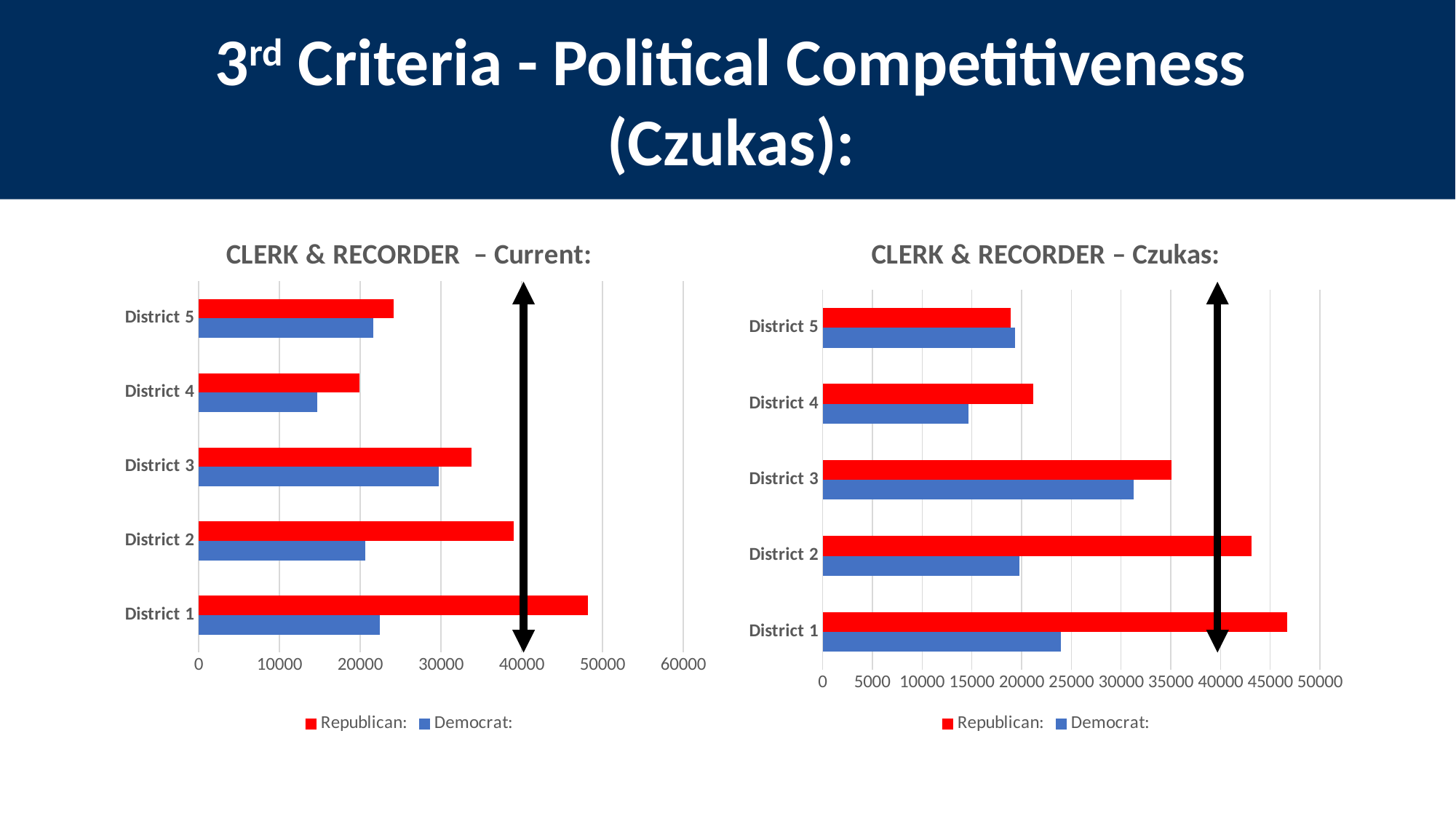

3rd Criteria - Political Competitiveness
(Czukas):

### Chart: CLERK & RECORDER  – Current:

| Category | Democrat: | Republican: |
|---|---|---|
| District 1 | 22375.0 | 48147.0 |
| District 2 | 20647.0 | 38977.0 |
| District 3 | 29704.0 | 33793.0 |
| District 4 | 14651.0 | 19898.0 |
| District 5 | 21609.0 | 24148.0 |

### Chart: CLERK & RECORDER – Czukas:

| Category | Democrat: | Republican: |
|---|---|---|
| District 1 | 23973.0 | 46731.0 |
| District 2 | 19797.0 | 43106.0 |
| District 3 | 31266.0 | 35037.0 |
| District 4 | 14624.0 | 21184.0 |
| District 5 | 19326.0 | 18904.0 |